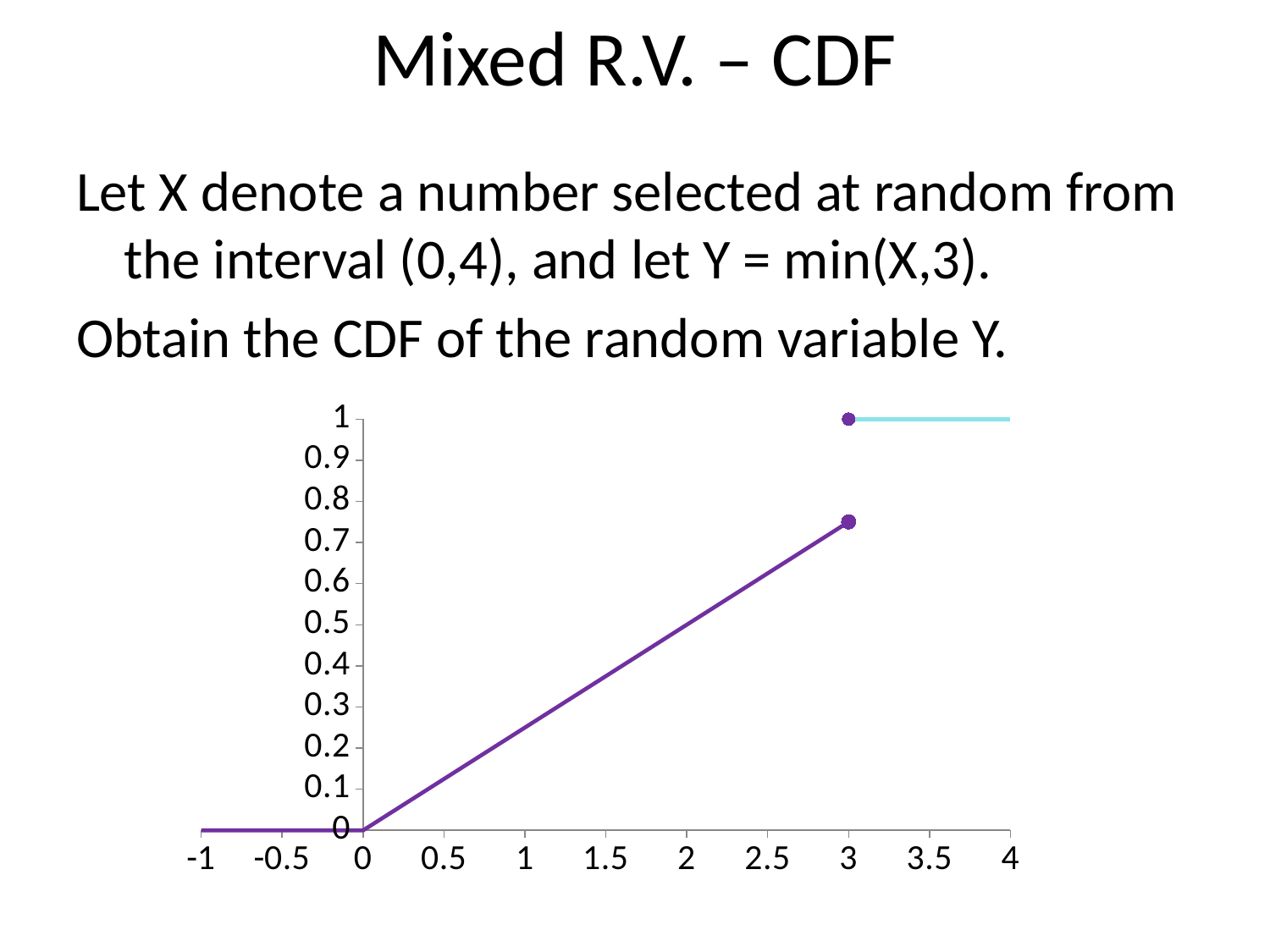

# Mixed R.V. – CDF
Let X denote a number selected at random from the interval (0,4), and let Y = min(X,3).
Obtain the CDF of the random variable Y.

### Chart

| Category |  |  |
|---|---|---|